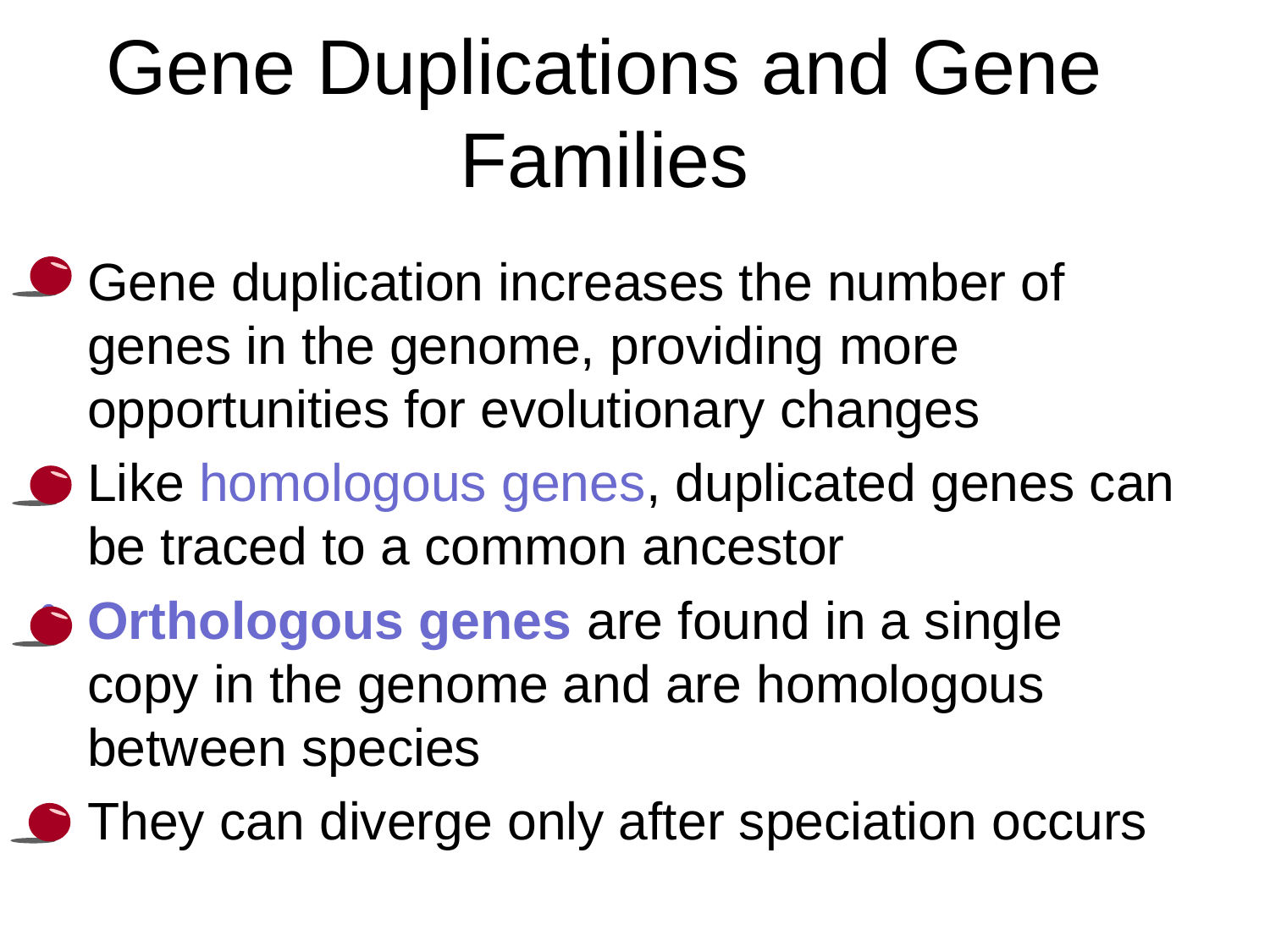

# Gene Duplications and Gene Families
Gene duplication increases the number of genes in the genome, providing more opportunities for evolutionary changes
Like homologous genes, duplicated genes can be traced to a common ancestor
Orthologous genes are found in a single copy in the genome and are homologous between species
They can diverge only after speciation occurs